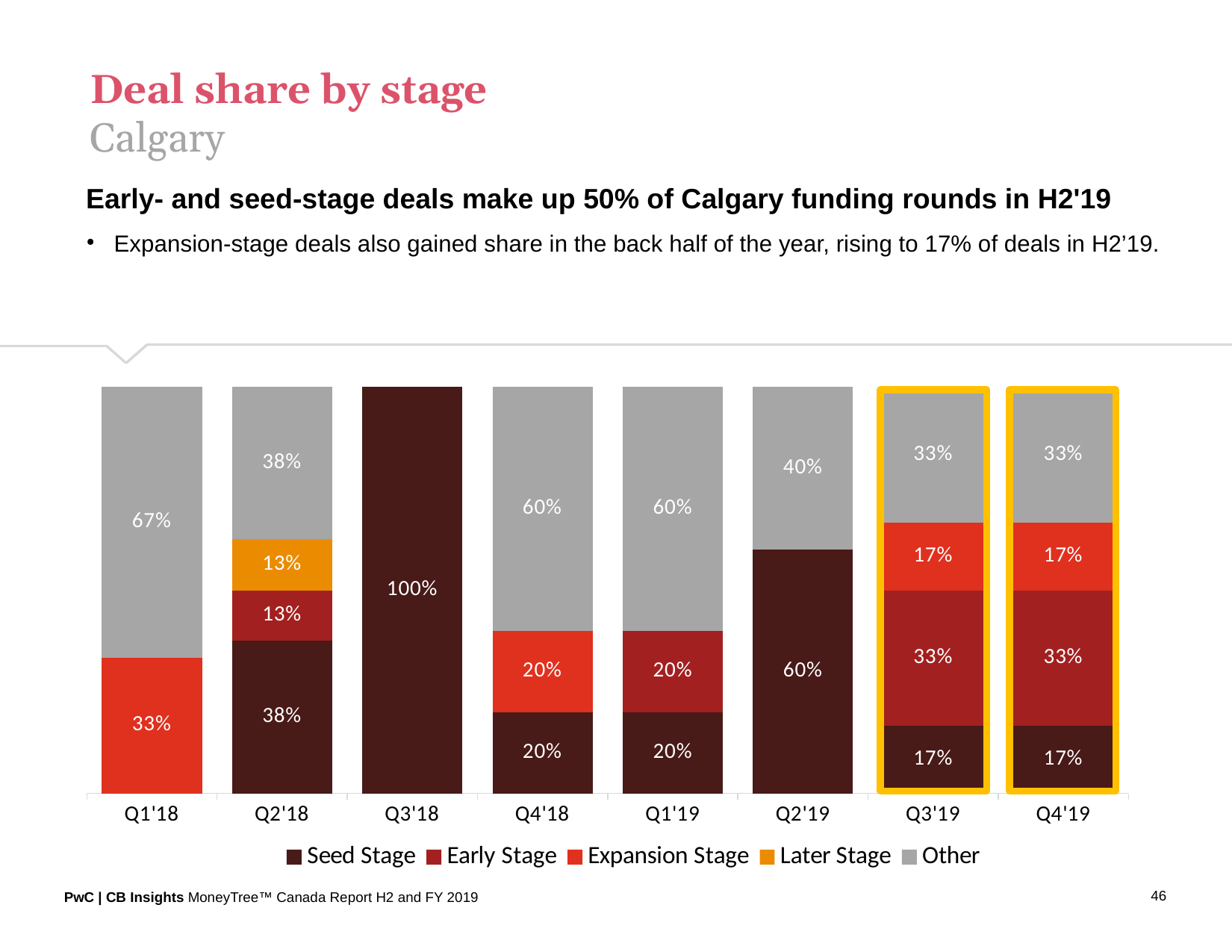

Deal share by stage
Calgary
Early- and seed-stage deals make up 50% of Calgary funding rounds in H2'19
Expansion-stage deals also gained share in the back half of the year, rising to 17% of deals in H2’19.

### Chart

| Category | Seed Stage | Early Stage | Expansion Stage | Later Stage | Other |
|---|---|---|---|---|---|
| Q1'18 | 0.0 | 0.0 | 0.3333333333333333 | 0.0 | 0.6666666666666666 |
| Q2'18 | 0.375 | 0.125 | 0.0 | 0.125 | 0.375 |
| Q3'18 | 1.0 | 0.0 | 0.0 | 0.0 | 0.0 |
| Q4'18 | 0.2 | 0.0 | 0.2 | 0.0 | 0.6 |
| Q1'19 | 0.2 | 0.2 | 0.0 | 0.0 | 0.6 |
| Q2'19 | 0.6 | 0.0 | 0.0 | 0.0 | 0.4 |
| Q3'19 | 0.16666666666666666 | 0.3333333333333333 | 0.16666666666666666 | 0.0 | 0.3333333333333333 |
| Q4'19 | 0.16666666666666666 | 0.3333333333333333 | 0.16666666666666666 | 0.0 | 0.3333333333333333 |

46